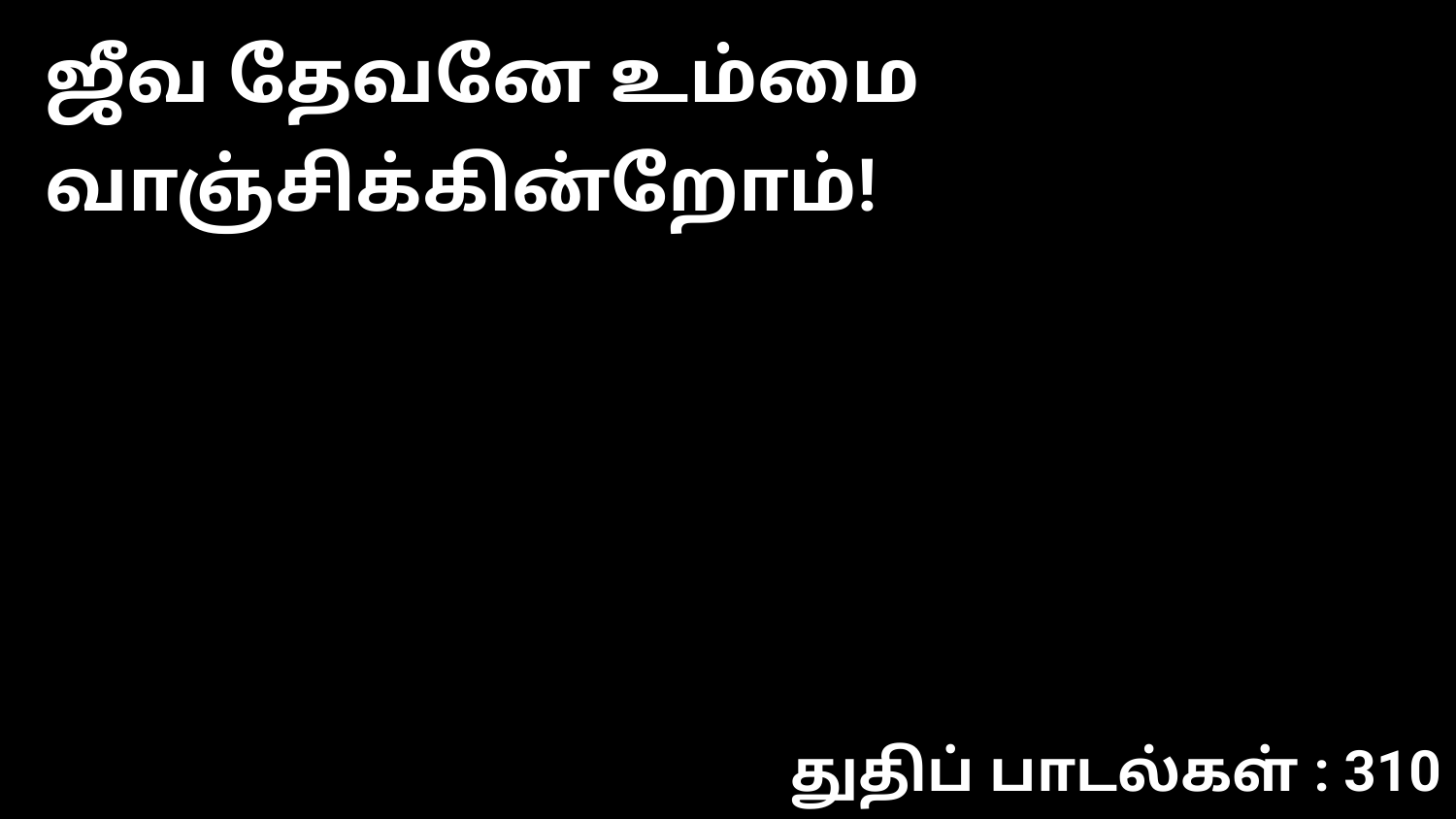

ஜீவ தேவனே உம்மை வாஞ்சிக்கின்றோம்!
துதிப் பாடல்கள் : 310